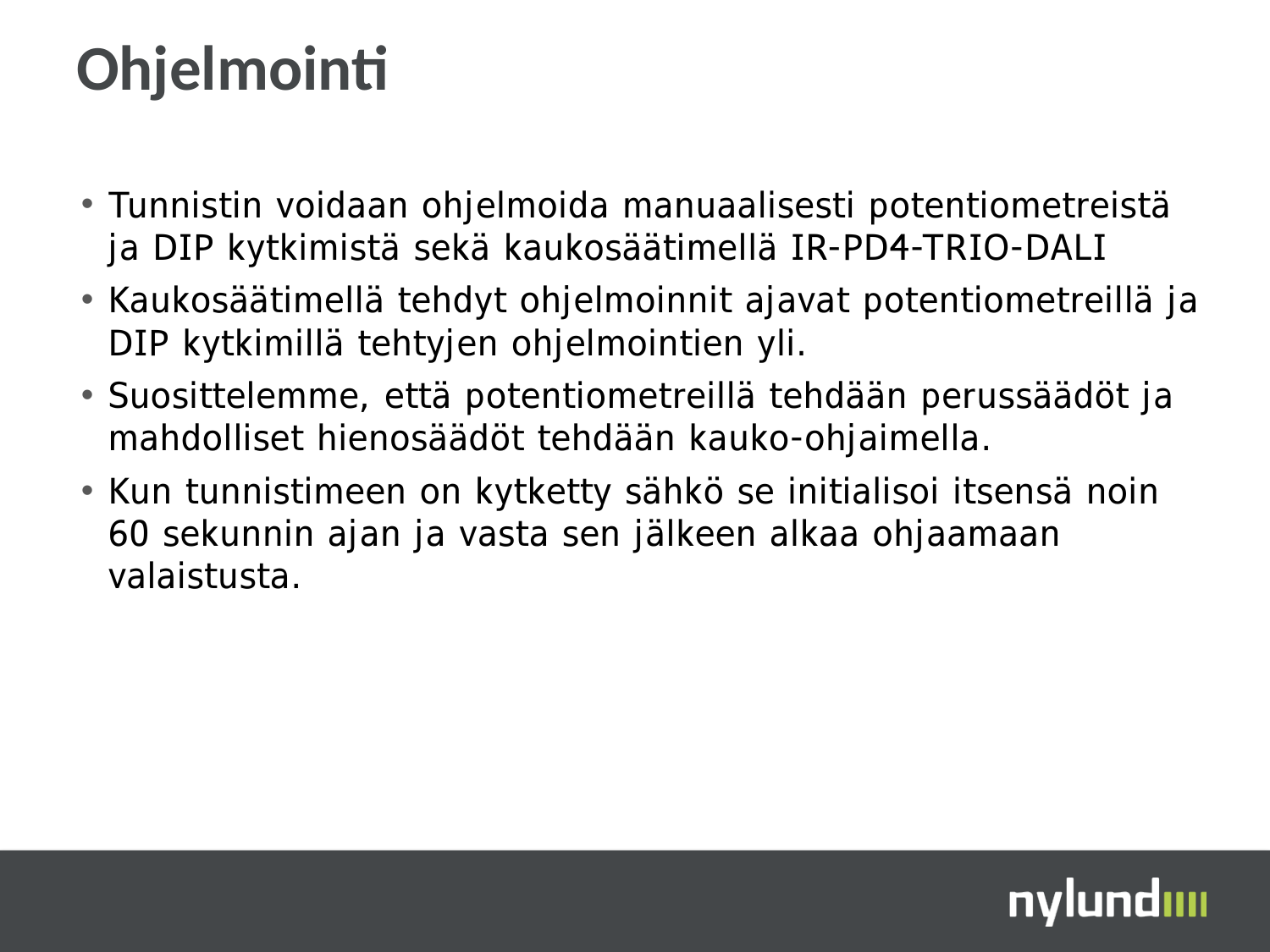

# Ohjelmointi
Tunnistin voidaan ohjelmoida manuaalisesti potentiometreistä ja DIP kytkimistä sekä kaukosäätimellä IR-PD4-TRIO-DALI
Kaukosäätimellä tehdyt ohjelmoinnit ajavat potentiometreillä ja DIP kytkimillä tehtyjen ohjelmointien yli.
Suosittelemme, että potentiometreillä tehdään perussäädöt ja mahdolliset hienosäädöt tehdään kauko-ohjaimella.
Kun tunnistimeen on kytketty sähkö se initialisoi itsensä noin 60 sekunnin ajan ja vasta sen jälkeen alkaa ohjaamaan valaistusta.